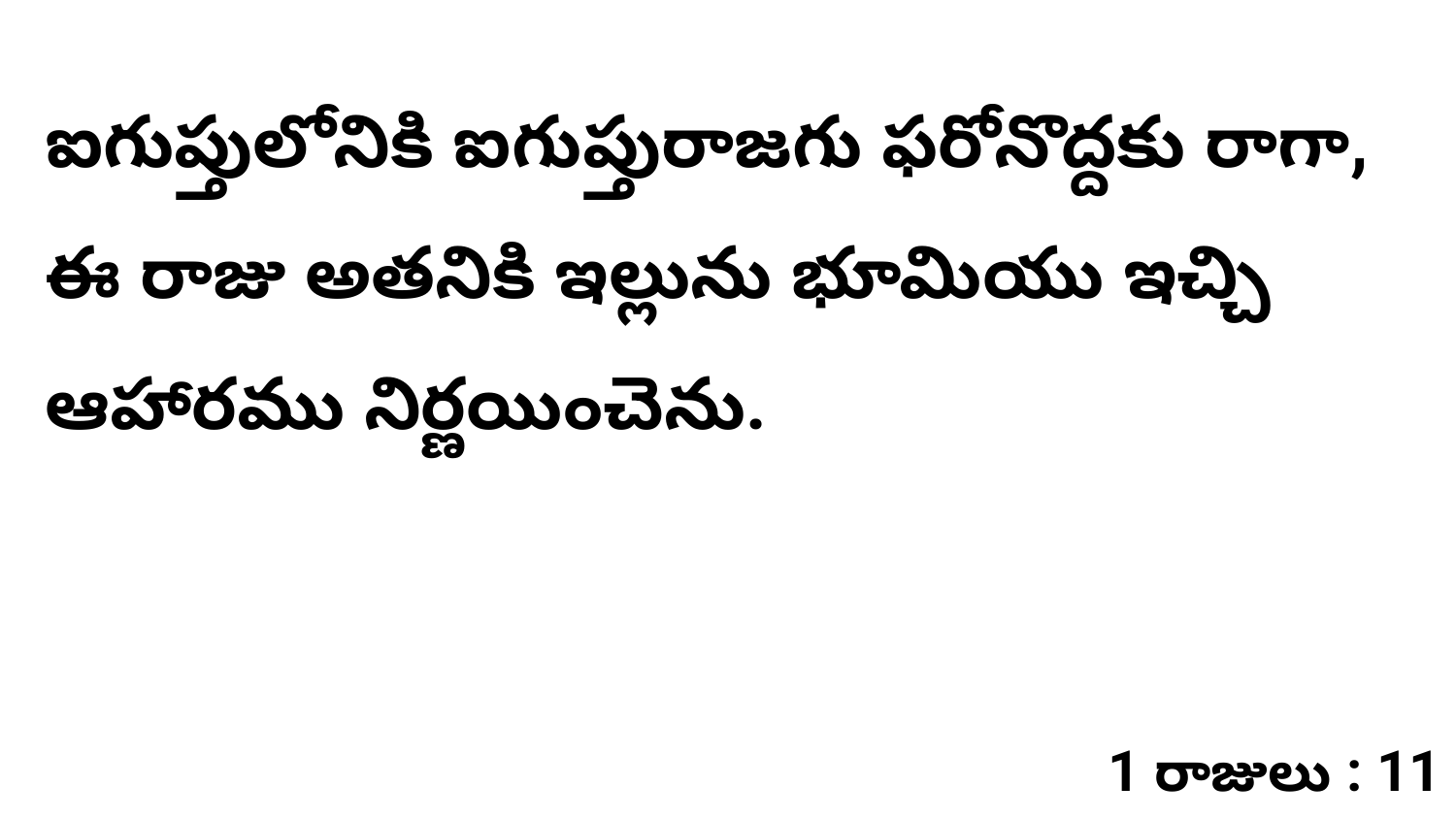

ఐగుప్తులోనికి ఐగుప్తురాజగు ఫరోనొద్దకు రాగా, ఈ రాజు అతనికి ఇల్లును భూమియు ఇచ్చి ఆహారము నిర్ణయించెను.
1 రాజులు : 11